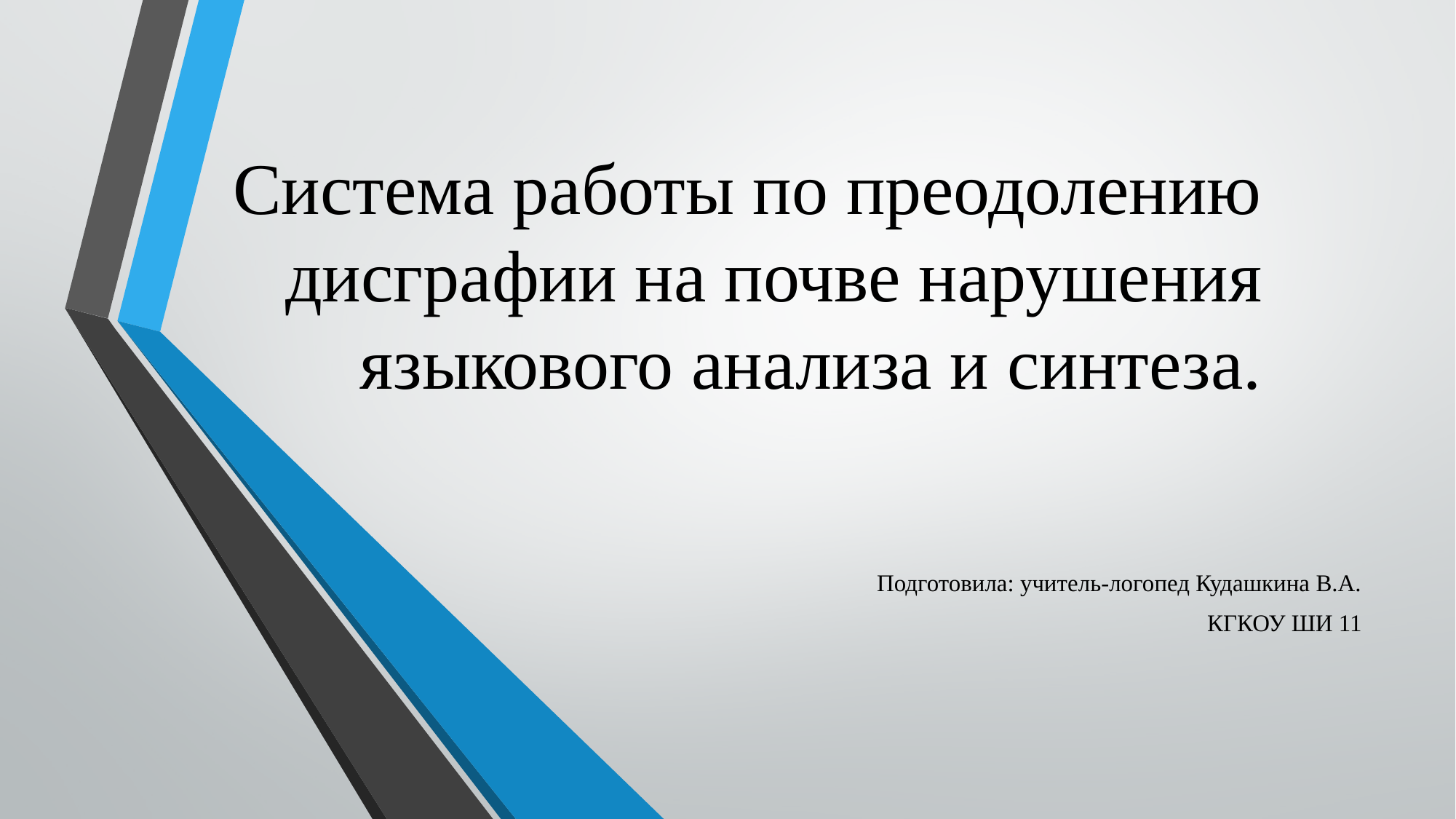

# Система работы по преодолению дисграфии на почве нарушения языкового анализа и синтеза.

Подготовила: учитель-логопед Кудашкина В.А.
КГКОУ ШИ 11